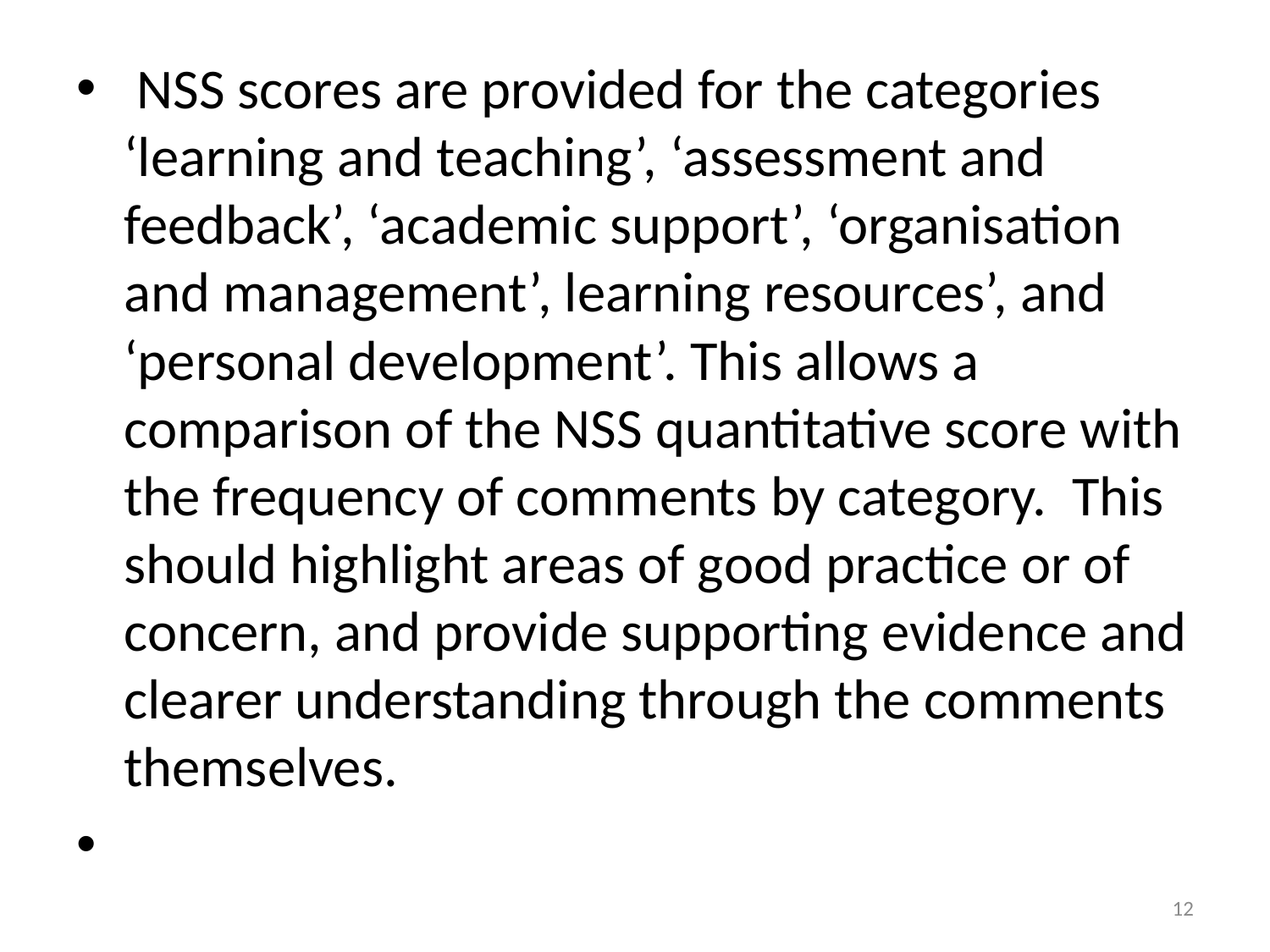

#
 NSS scores are provided for the categories ‘learning and teaching’, ‘assessment and feedback’, ‘academic support’, ‘organisation and management’, learning resources’, and ‘personal development’. This allows a comparison of the NSS quantitative score with the frequency of comments by category.  This should highlight areas of good practice or of concern, and provide supporting evidence and clearer understanding through the comments themselves.

12